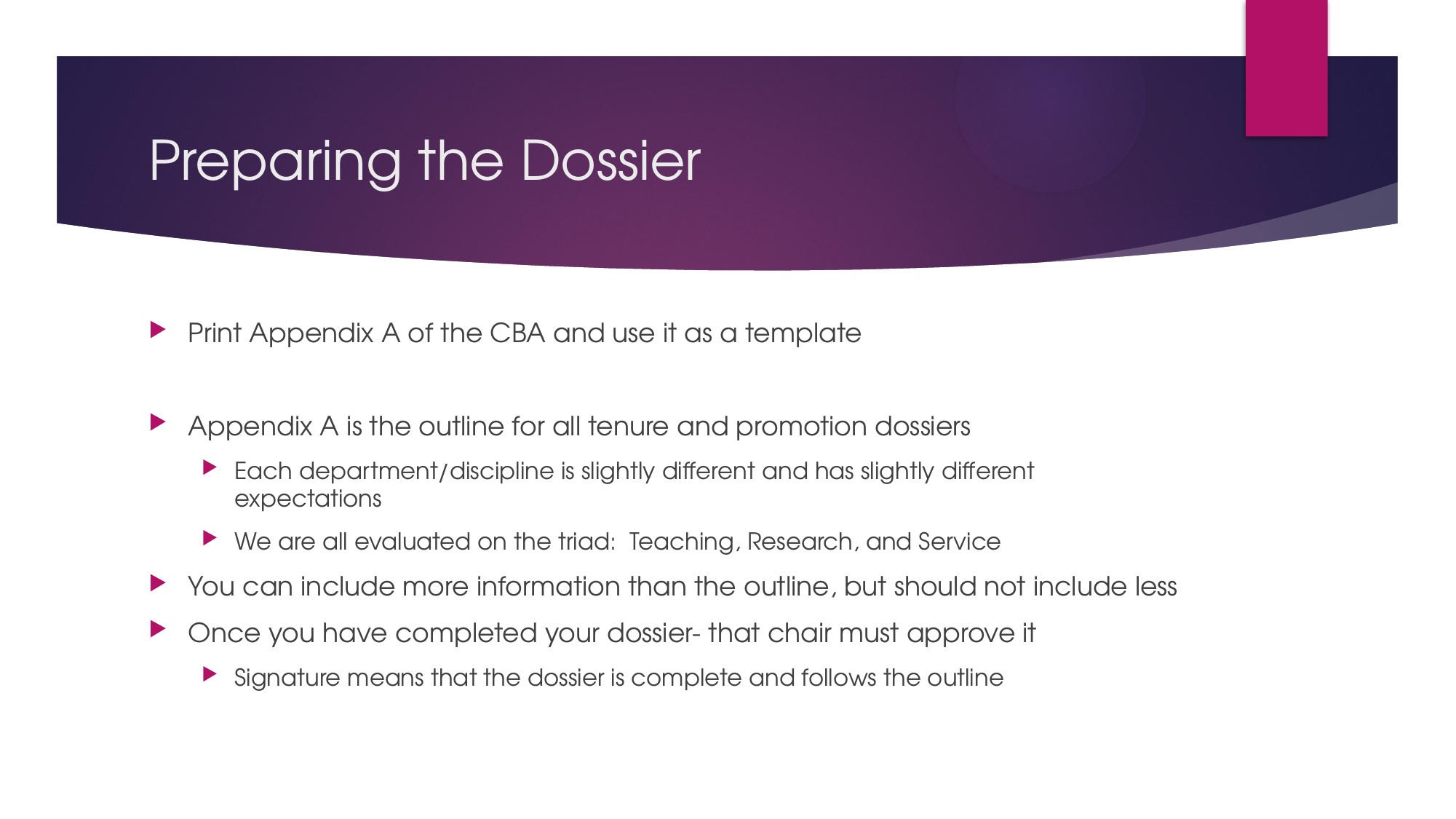

# Preparing the Dossier
Print Appendix A of the CBA and use it as a template

Appendix A is the outline for all tenure and promotion dossiers
Each department/discipline is slightly different and has slightly different expectations
We are all evaluated on the triad:  Teaching, Research, and Service
You can include more information than the outline, but should not include less
Once you have completed your dossier- that chair must approve it
Signature means that the dossier is complete and follows the outline